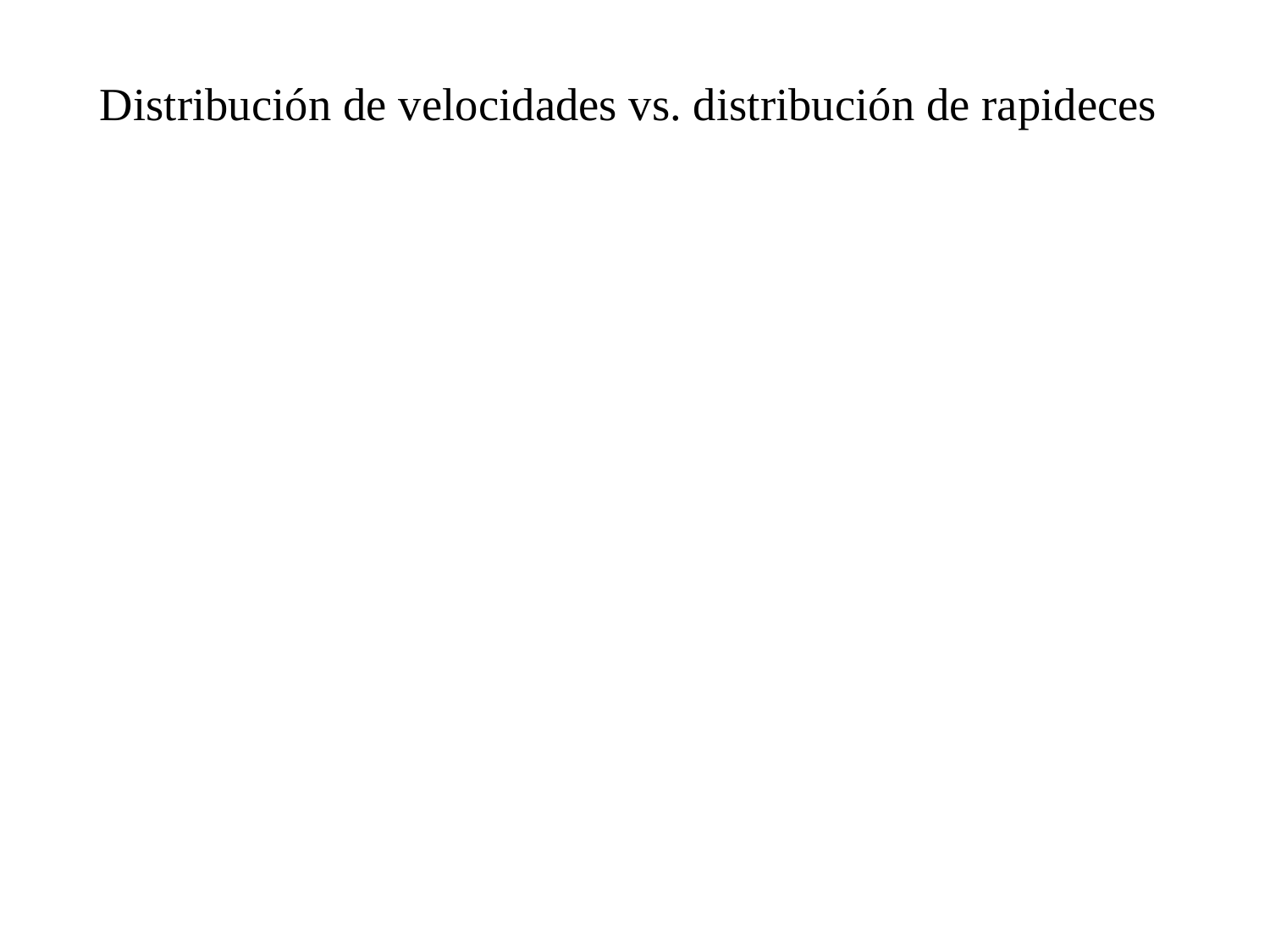

Distribución de velocidades vs. distribución de rapideces